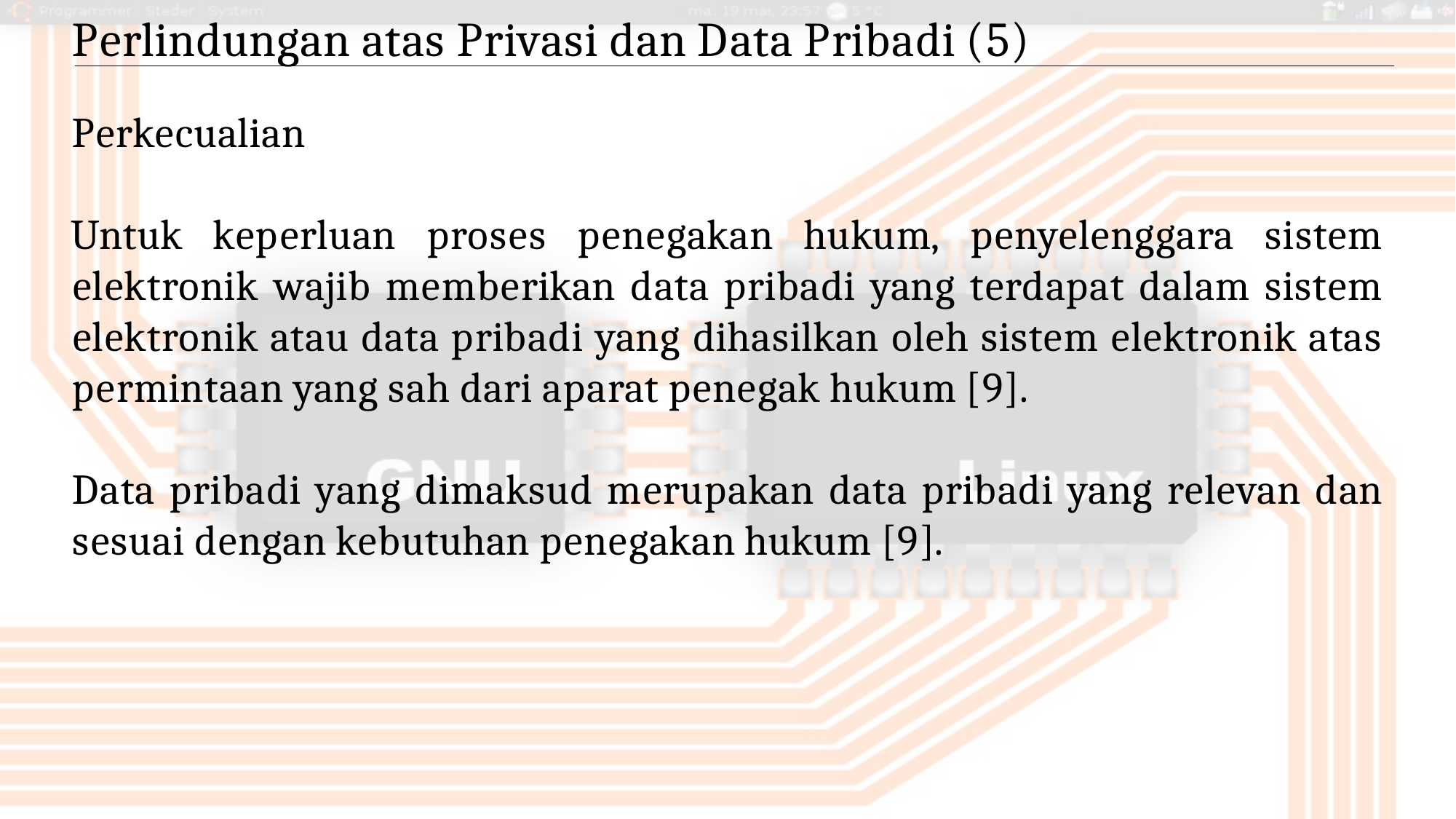

Perlindungan atas Privasi dan Data Pribadi (5)
Perkecualian

Untuk keperluan proses penegakan hukum, penyelenggara sistem elektronik wajib memberikan data pribadi yang terdapat dalam sistem elektronik atau data pribadi yang dihasilkan oleh sistem elektronik atas permintaan yang sah dari aparat penegak hukum [9].

Data pribadi yang dimaksud merupakan data pribadi yang relevan dan sesuai dengan kebutuhan penegakan hukum [9].